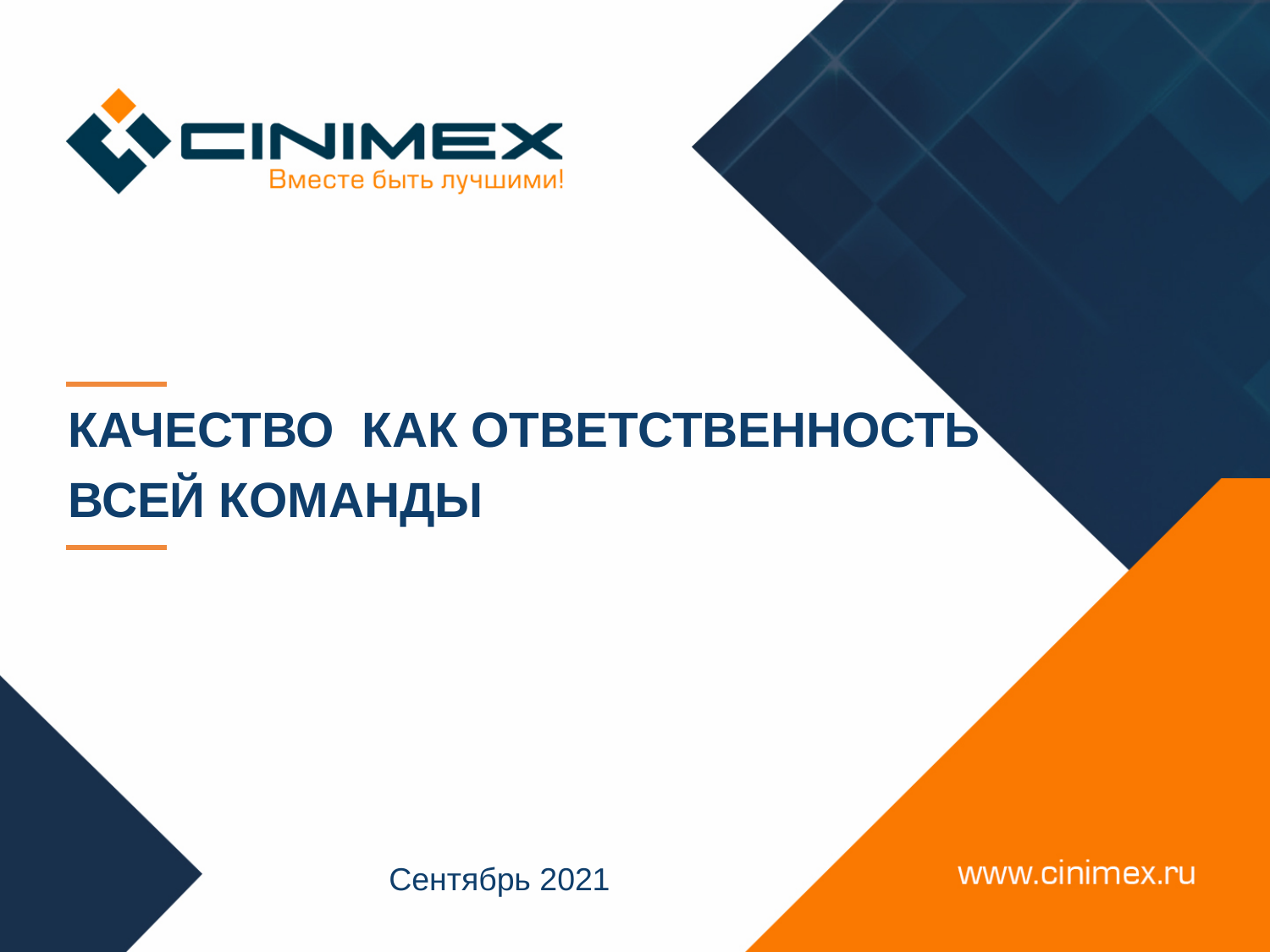

КАЧЕСТВО  КАК ОТВЕТСТВЕННОСТЬ
ВСЕЙ КОМАНДЫ
Сентябрь 2021